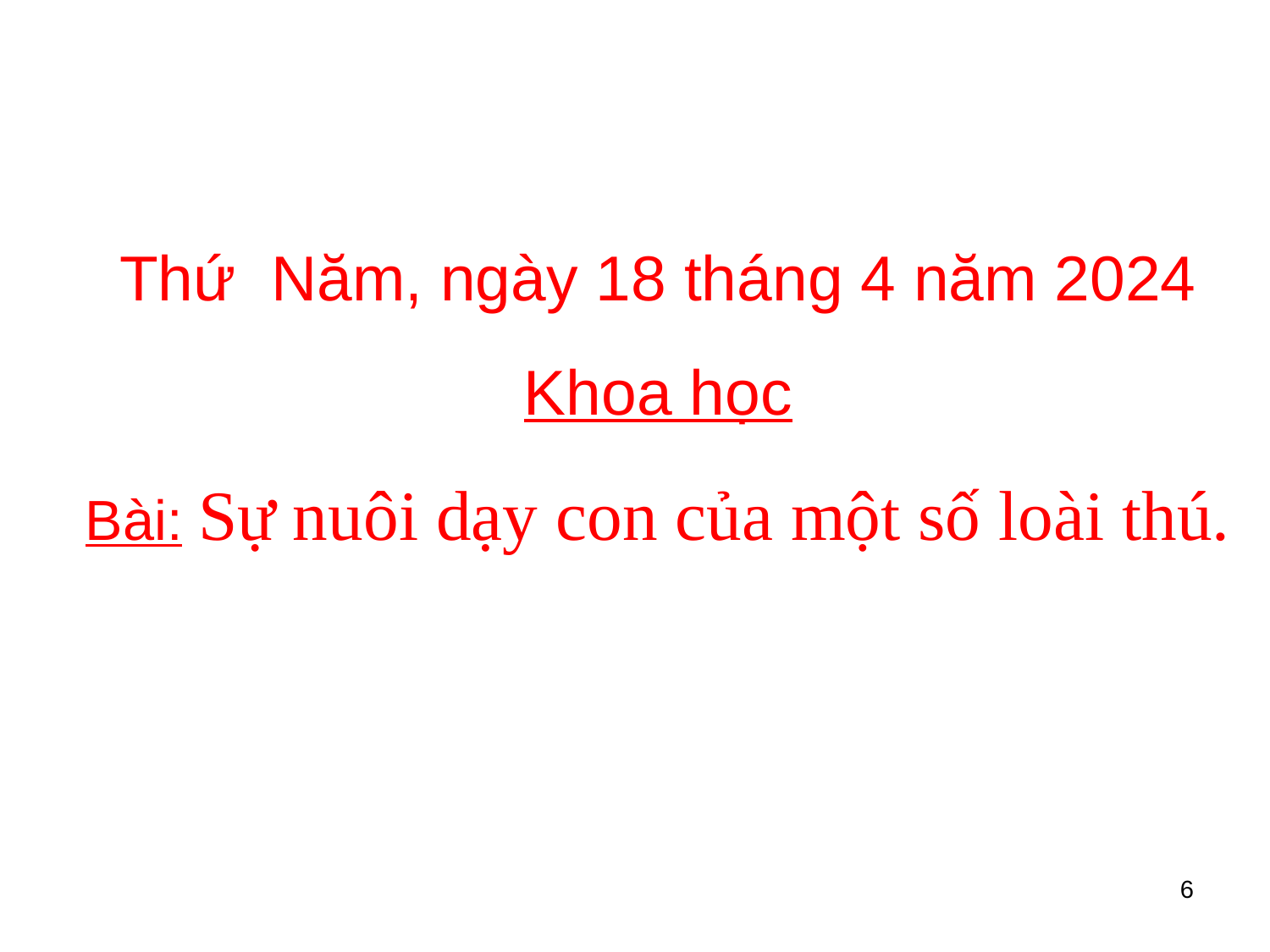

Thứ  Năm, ngày 18 tháng 4 năm 2024
Khoa học
Bài: Sự nuôi dạy con của một số loài thú.

6